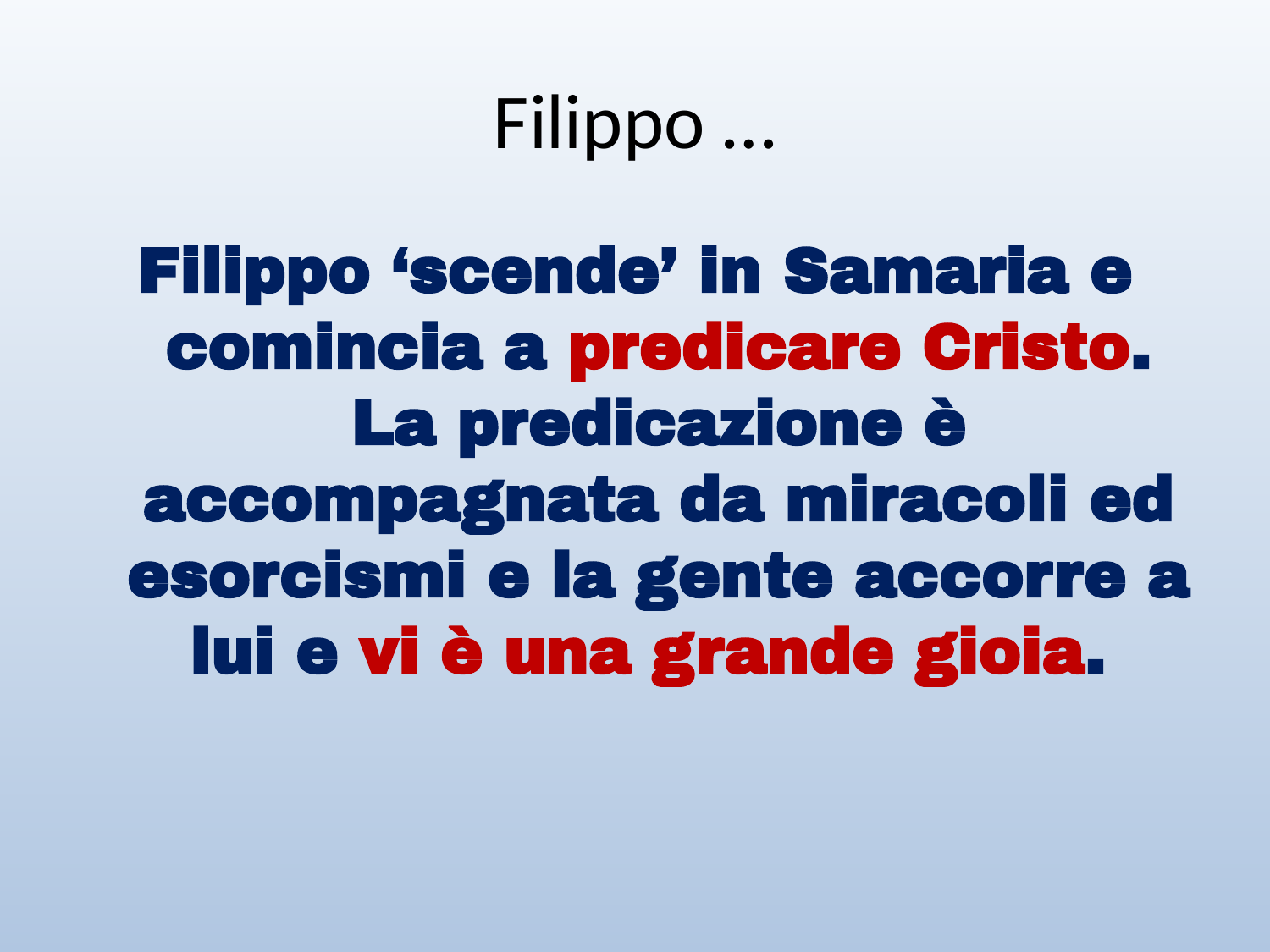

# Filippo …
Filippo ‘scende’ in Samaria e comincia a predicare Cristo. La predicazione è accompagnata da miracoli ed esorcismi e la gente accorre a lui e vi è una grande gioia.